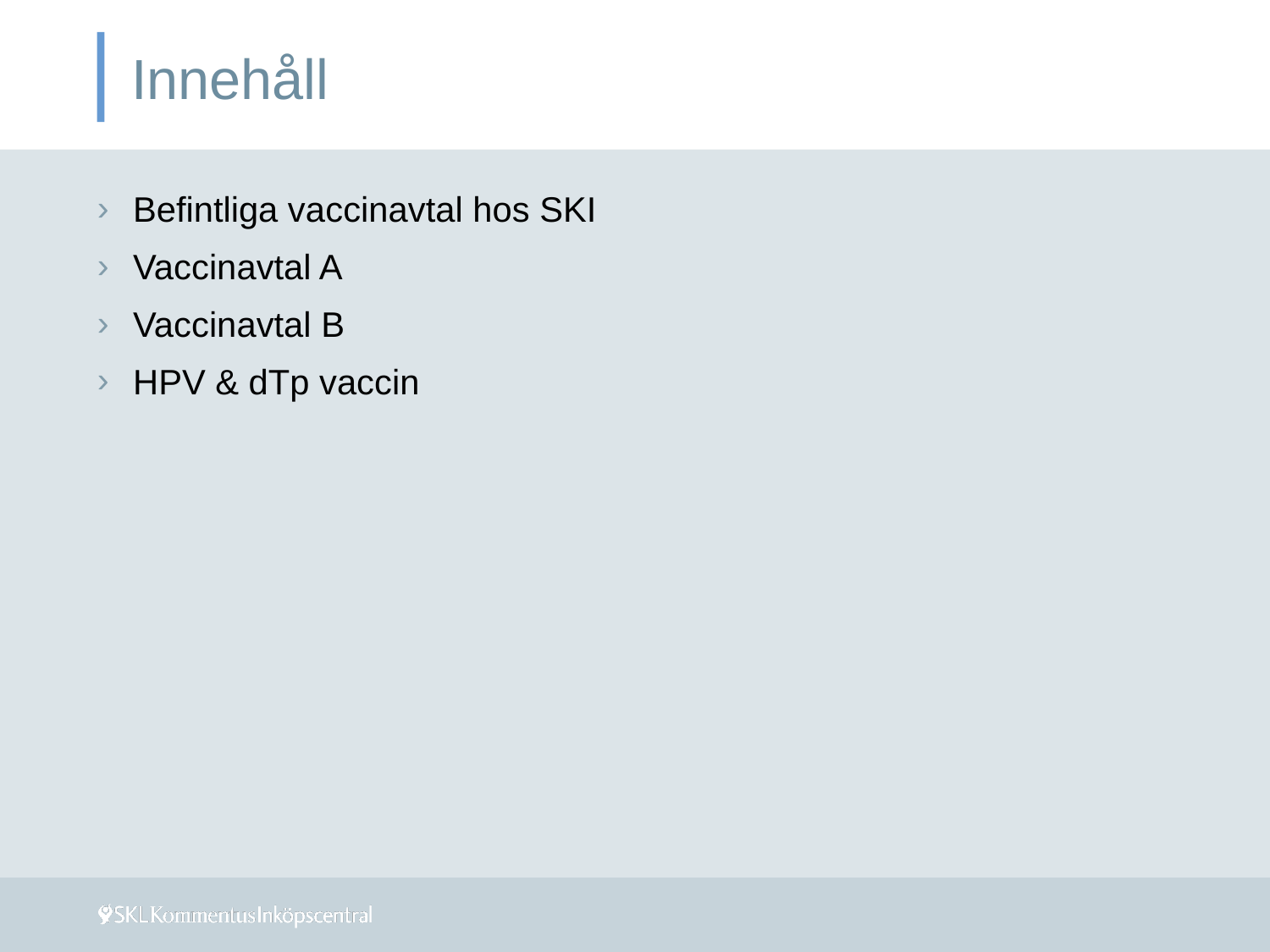

# Innehåll
Befintliga vaccinavtal hos SKI
Vaccinavtal A
Vaccinavtal B
HPV & dTp vaccin